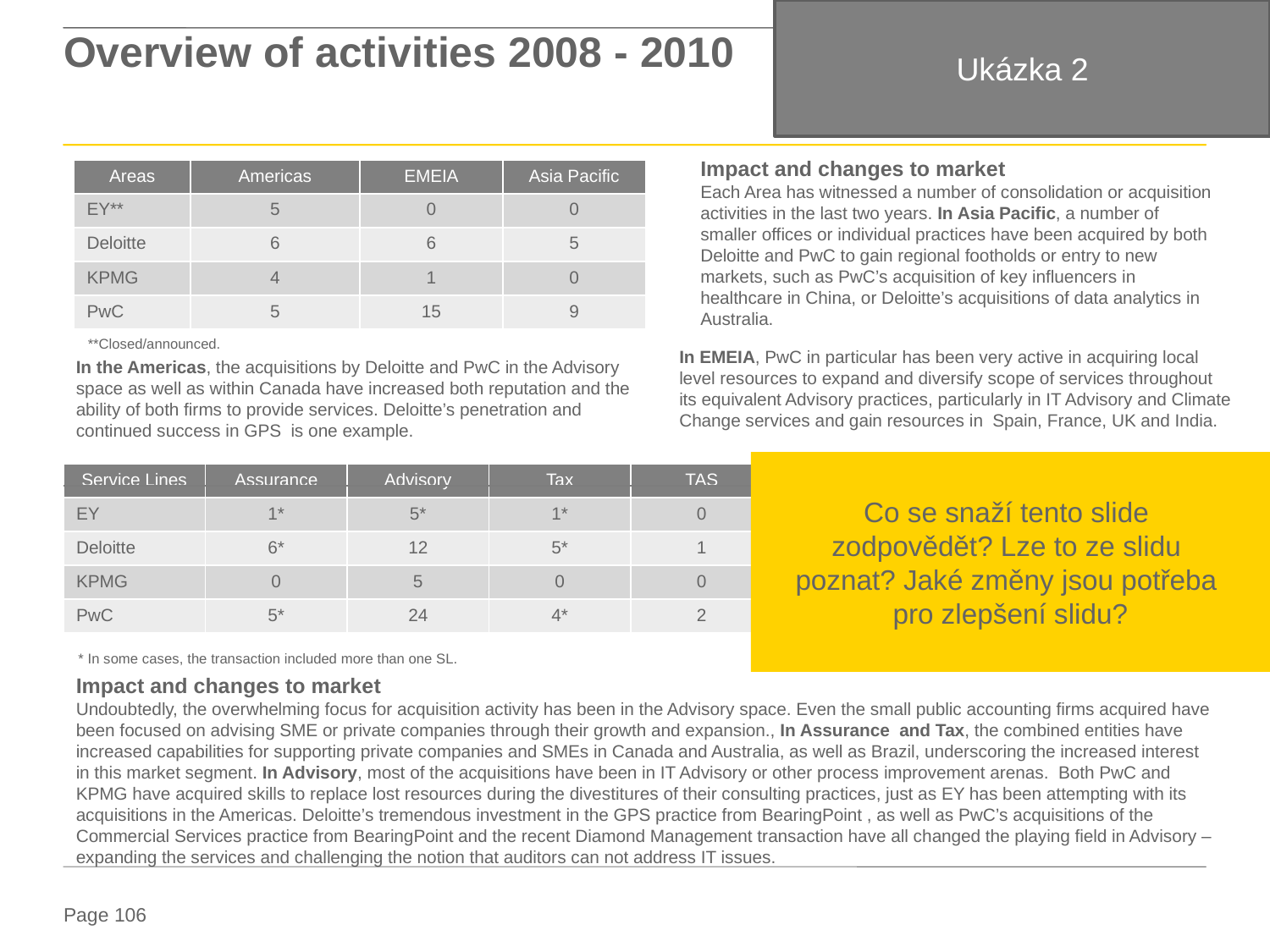

Ukázka 2
# Overview of activities 2008 - 2010
Impact and changes to market
Each Area has witnessed a number of consolidation or acquisition activities in the last two years. In Asia Pacific, a number of smaller offices or individual practices have been acquired by both Deloitte and PwC to gain regional footholds or entry to new markets, such as PwC’s acquisition of key influencers in healthcare in China, or Deloitte’s acquisitions of data analytics in Australia.
| Areas | Americas | EMEIA | Asia Pacific |
| --- | --- | --- | --- |
| EY\*\* | 5 | 0 | 0 |
| Deloitte | 6 | 6 | 5 |
| KPMG | 4 | 1 | 0 |
| PwC | 5 | 15 | 9 |
**Closed/announced.
In EMEIA, PwC in particular has been very active in acquiring local level resources to expand and diversify scope of services throughout  its equivalent Advisory practices, particularly in IT Advisory and Climate Change services and gain resources in  Spain, France, UK and India.
In the Americas, the acquisitions by Deloitte and PwC in the Advisory space as well as within Canada have increased both reputation and the ability of both firms to provide services. Deloitte’s penetration and continued success in GPS  is one example.
Co se snaží tento slide
zodpovědět? Lze to ze slidu
poznat? Jaké změny jsou potřeba
pro zlepšení slidu?
| Service Lines | Assurance | Advisory | Tax | TAS |
| --- | --- | --- | --- | --- |
| EY | 1\* | 5\* | 1\* | 0 |
| Deloitte | 6\* | 12 | 5\* | 1 |
| KPMG | 0 | 5 | 0 | 0 |
| PwC | 5\* | 24 | 4\* | 2 |
* In some cases, the transaction included more than one SL.
Impact and changes to market
Undoubtedly, the overwhelming focus for acquisition activity has been in the Advisory space. Even the small public accounting firms acquired have been focused on advising SME or private companies through their growth and expansion., In Assurance  and Tax, the combined entities have increased capabilities for supporting private companies and SMEs in Canada and Australia, as well as Brazil, underscoring the increased interest in this market segment. In Advisory, most of the acquisitions have been in IT Advisory or other process improvement arenas.  Both PwC and KPMG have acquired skills to replace lost resources during the divestitures of their consulting practices, just as EY has been attempting with its acquisitions in the Americas. Deloitte’s tremendous investment in the GPS practice from BearingPoint , as well as PwC’s acquisitions of the Commercial Services practice from BearingPoint and the recent Diamond Management transaction have all changed the playing field in Advisory – expanding the services and challenging the notion that auditors can not address IT issues.